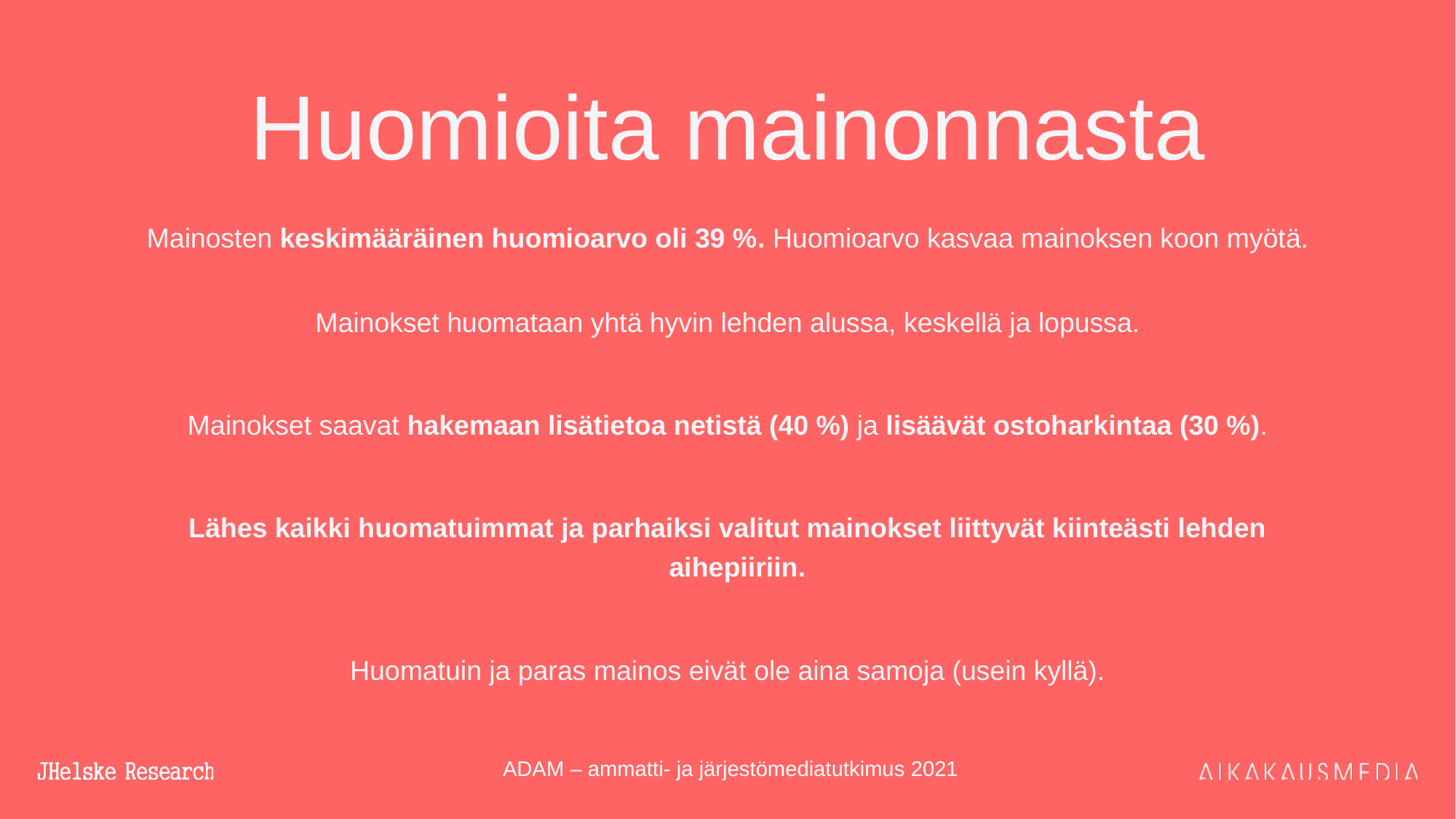

# Huomioita mainonnasta
Mainosten keskimääräinen huomioarvo oli 39 %. Huomioarvo kasvaa mainoksen koon myötä.
Mainokset huomataan yhtä hyvin lehden alussa, keskellä ja lopussa.

Mainokset saavat hakemaan lisätietoa netistä (40 %) ja lisäävät ostoharkintaa (30 %).

Lähes kaikki huomatuimmat ja parhaiksi valitut mainokset liittyvät kiinteästi lehden aihepiiriin.

Huomatuin ja paras mainos eivät ole aina samoja (usein kyllä).